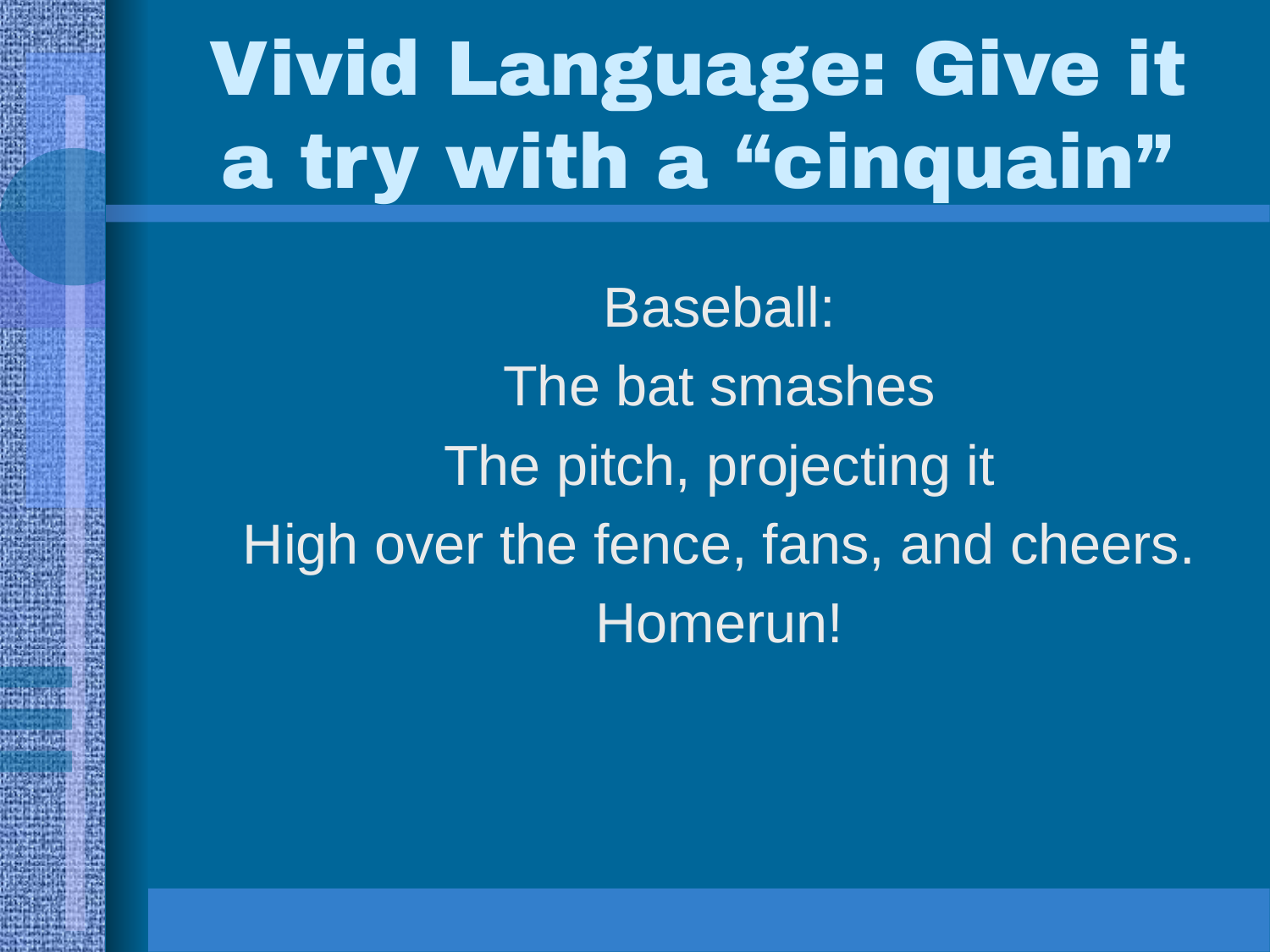

# Vivid Language: Give it a try with a “cinquain”
Baseball:
The bat smashes
The pitch, projecting it
High over the fence, fans, and cheers.
Homerun!